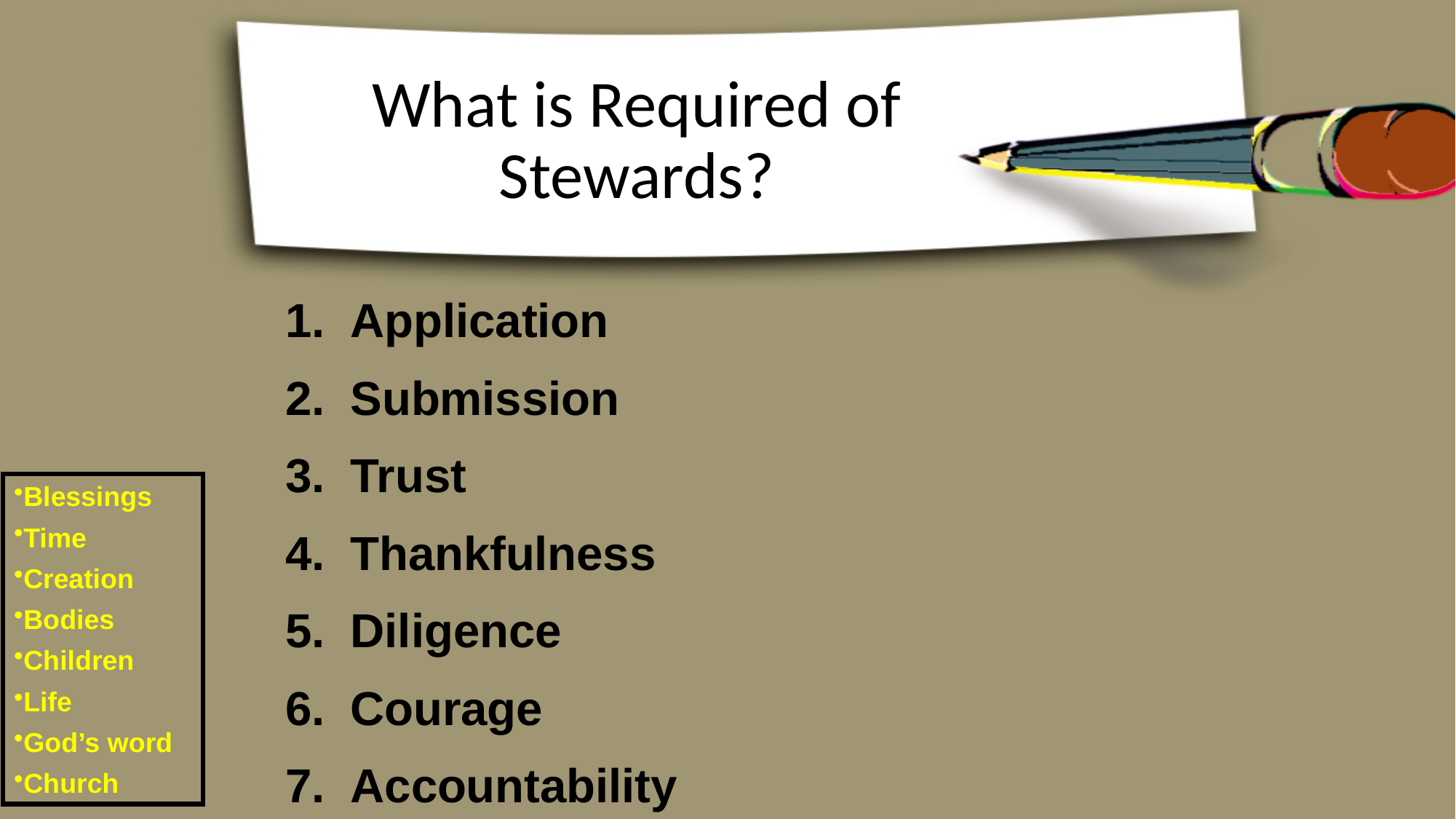

# What is Required of Stewards?
Application
Submission
Trust
Thankfulness
Diligence
Courage
Accountability
Blessings
Time
Creation
Bodies
Children
Life
God’s word
Church